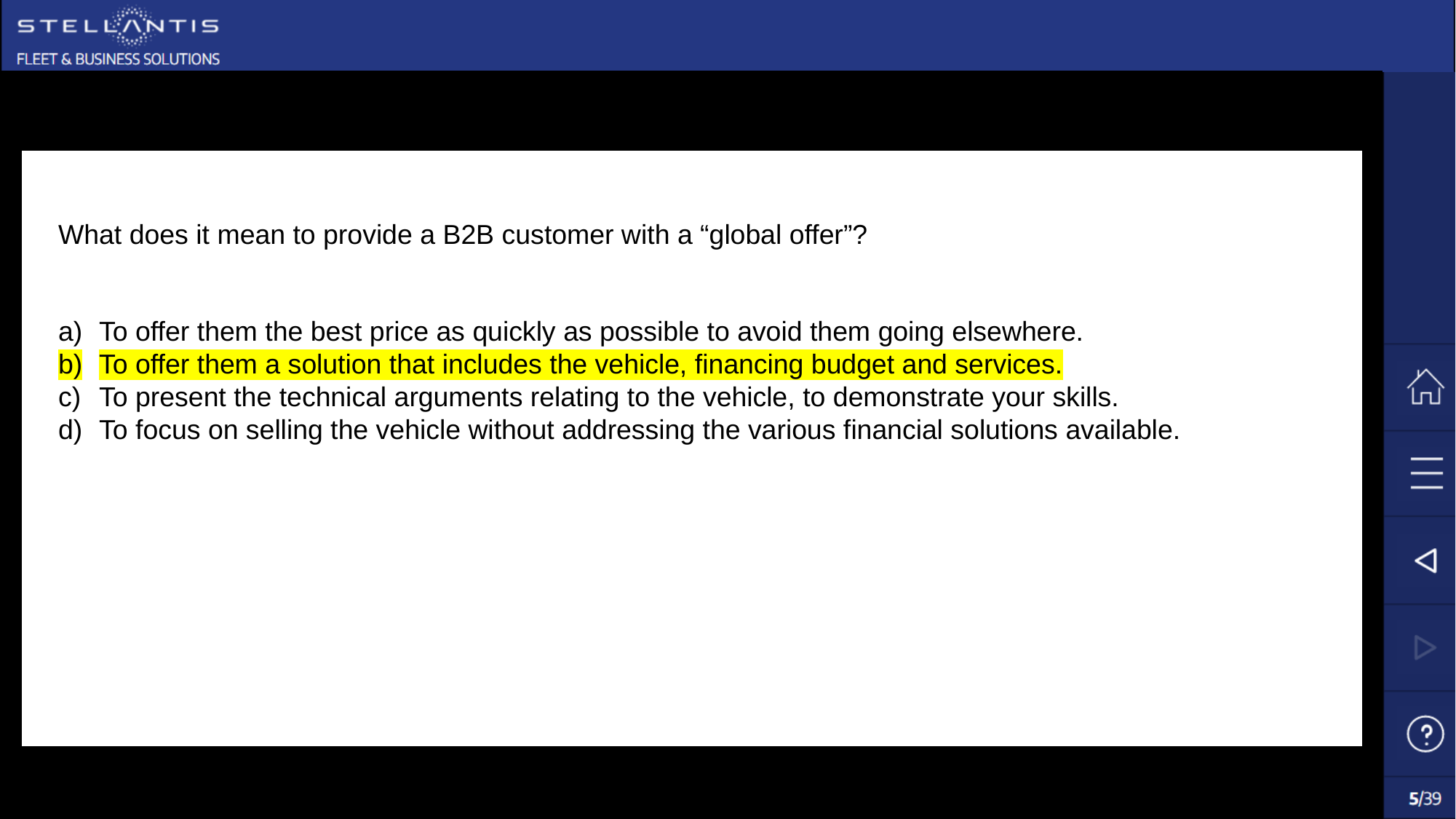

What does it mean to provide a B2B customer with a “global offer”?
To offer them the best price as quickly as possible to avoid them going elsewhere.
To offer them a solution that includes the vehicle, financing budget and services.
To present the technical arguments relating to the vehicle, to demonstrate your skills.
To focus on selling the vehicle without addressing the various financial solutions available.